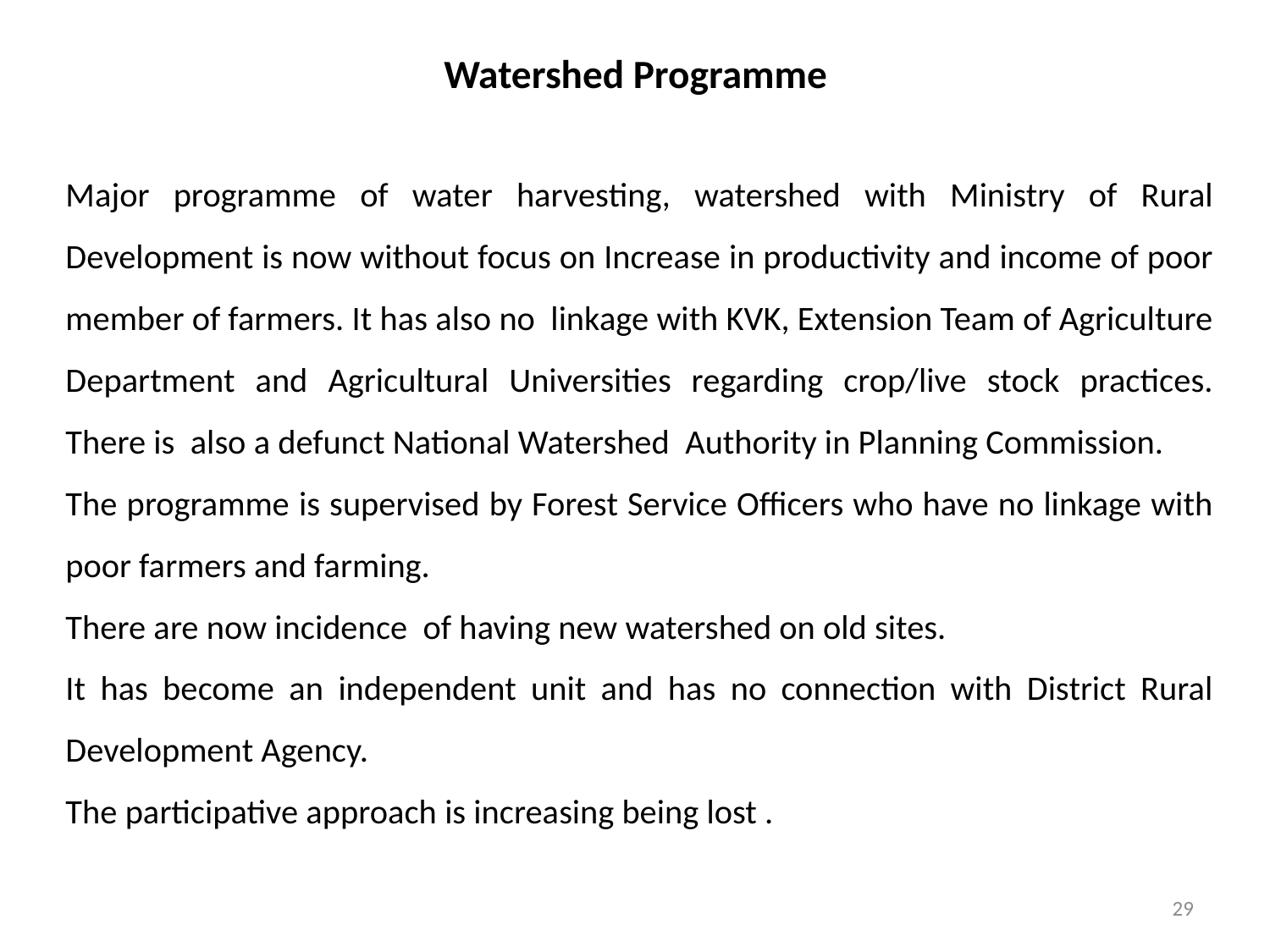

Watershed Programme

Major programme of water harvesting, watershed with Ministry of Rural Development is now without focus on Increase in productivity and income of poor member of farmers. It has also no  linkage with KVK, Extension Team of Agriculture Department and Agricultural Universities regarding crop/live stock practices. There is  also a defunct National Watershed  Authority in Planning Commission.
The programme is supervised by Forest Service Officers who have no linkage with poor farmers and farming.
There are now incidence  of having new watershed on old sites.
It has become an independent unit and has no connection with District Rural Development Agency.
The participative approach is increasing being lost .

29